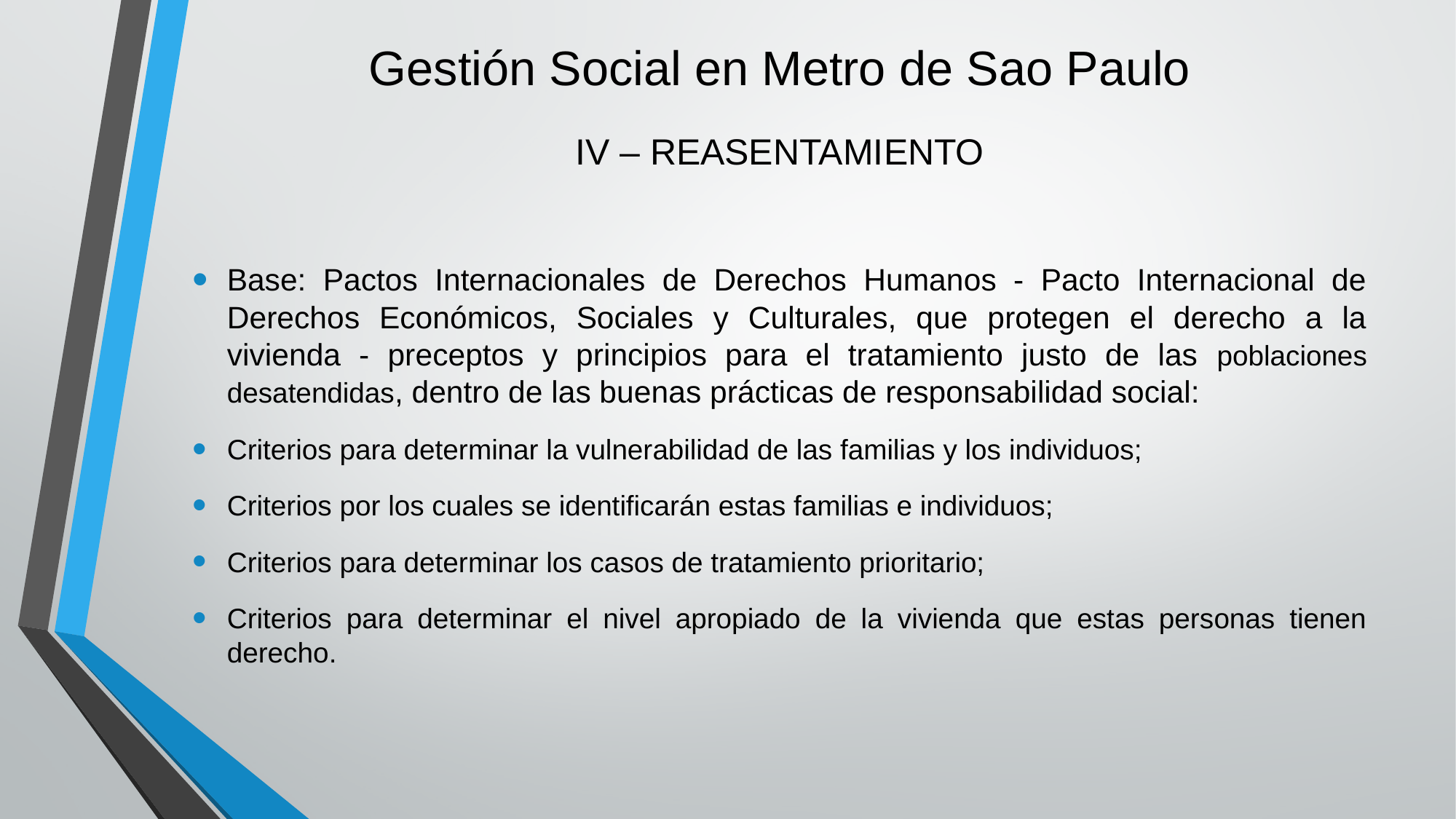

# Gestión Social en Metro de Sao Paulo . IV – REASENTAMIENTO
Base: Pactos Internacionales de Derechos Humanos - Pacto Internacional de Derechos Económicos, Sociales y Culturales, que protegen el derecho a la vivienda - preceptos y principios para el tratamiento justo de las poblaciones desatendidas, dentro de las buenas prácticas de responsabilidad social:
Criterios para determinar la vulnerabilidad de las familias y los individuos;
Criterios por los cuales se identificarán estas familias e individuos;
Criterios para determinar los casos de tratamiento prioritario;
Criterios para determinar el nivel apropiado de la vivienda que estas personas tienen derecho.